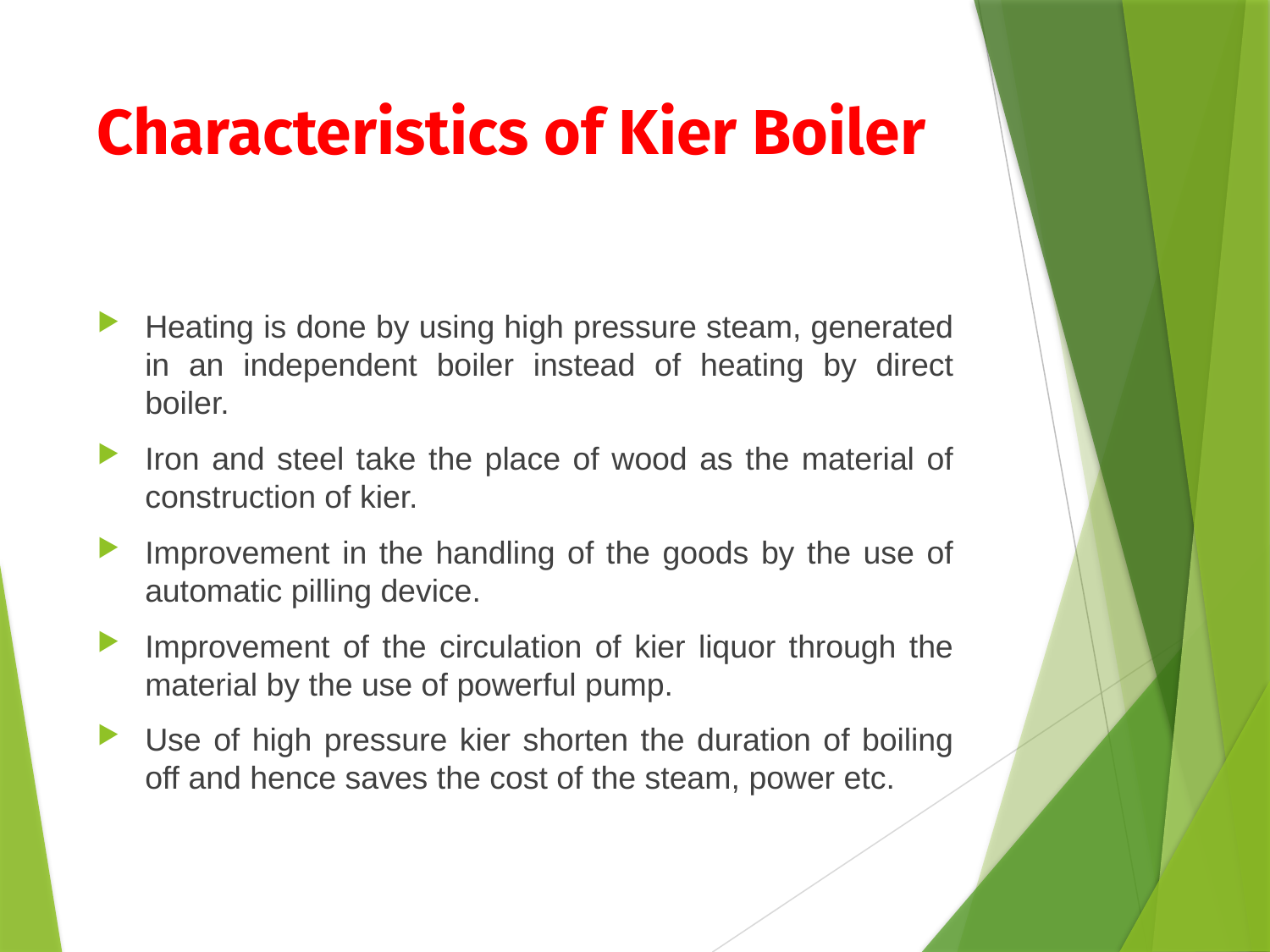

# Characteristics of Kier Boiler
Heating is done by using high pressure steam, generated in an independent boiler instead of heating by direct boiler.
Iron and steel take the place of wood as the material of construction of kier.
Improvement in the handling of the goods by the use of automatic pilling device.
Improvement of the circulation of kier liquor through the material by the use of powerful pump.
Use of high pressure kier shorten the duration of boiling off and hence saves the cost of the steam, power etc.